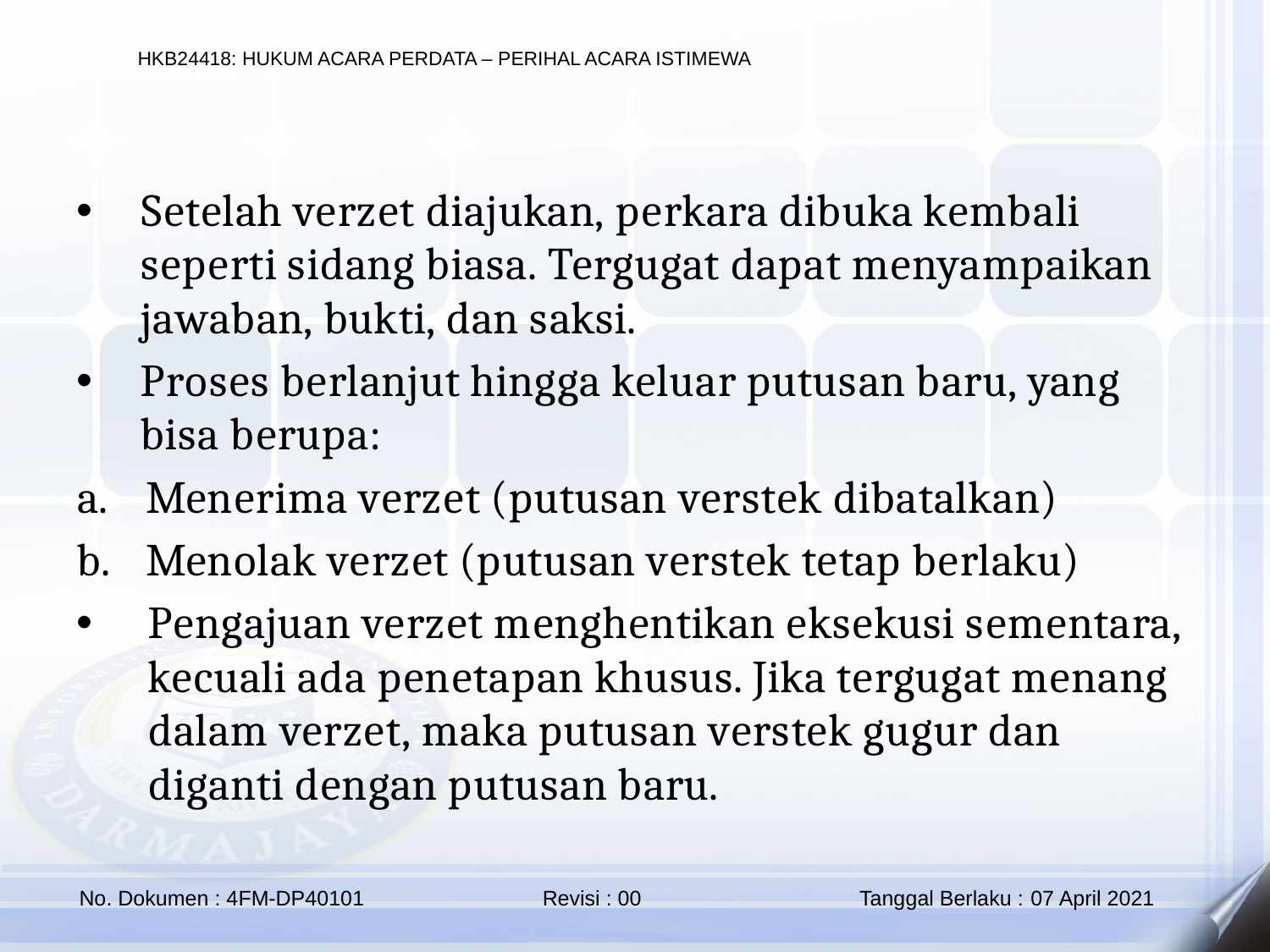

Setelah verzet diajukan, perkara dibuka kembali seperti sidang biasa. Tergugat dapat menyampaikan jawaban, bukti, dan saksi.
Proses berlanjut hingga keluar putusan baru, yang bisa berupa:
Menerima verzet (putusan verstek dibatalkan)
Menolak verzet (putusan verstek tetap berlaku)
Pengajuan verzet menghentikan eksekusi sementara, kecuali ada penetapan khusus. Jika tergugat menang dalam verzet, maka putusan verstek gugur dan diganti dengan putusan baru.